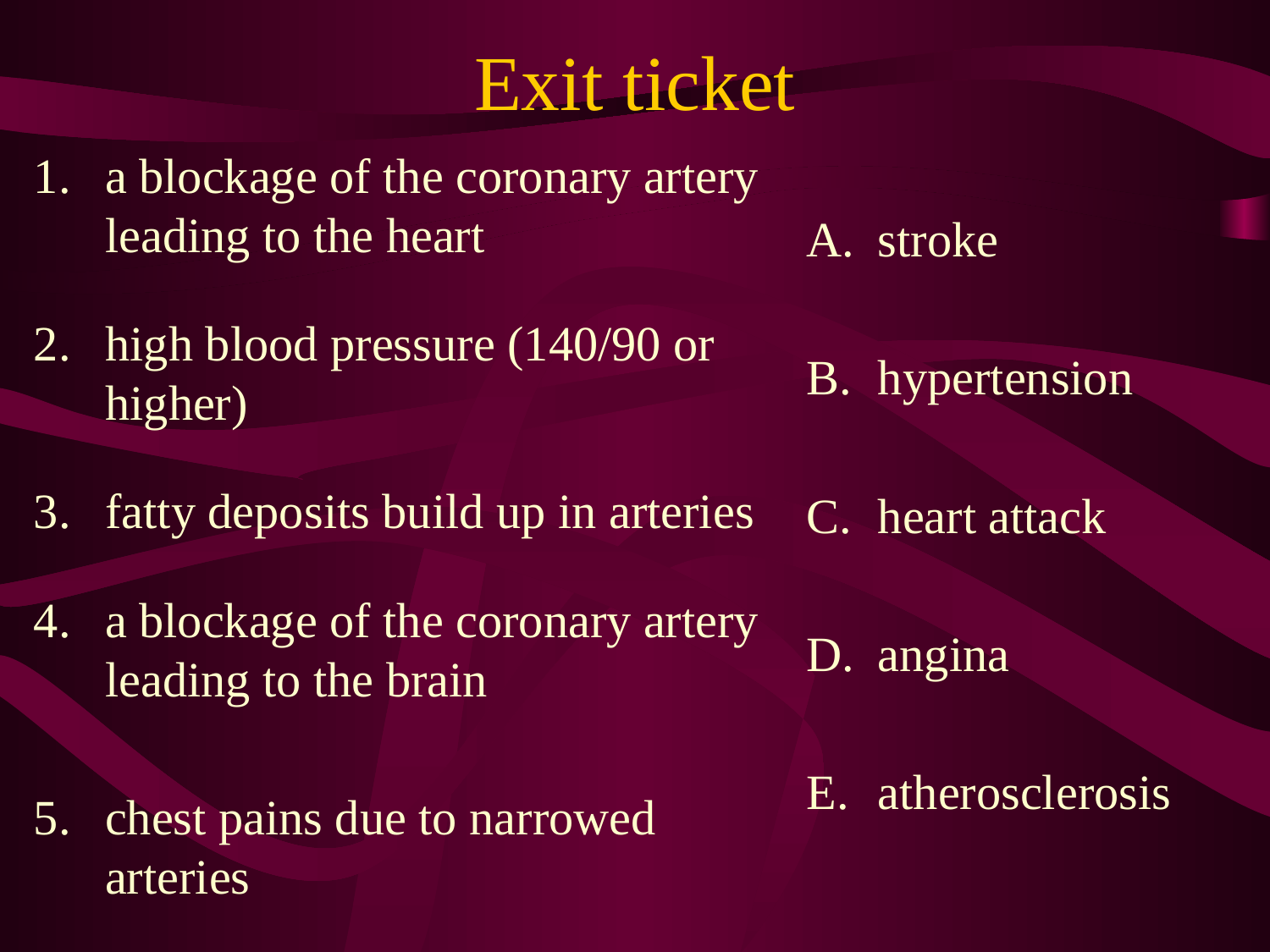

# Exit ticket
a blockage of the coronary artery leading to the heart

high blood pressure (140/90 or higher)

fatty deposits build up in arteries

a blockage of the coronary artery leading to the brain

chest pains due to narrowed arteries
stroke

hypertension

heart attack

angina

atherosclerosis